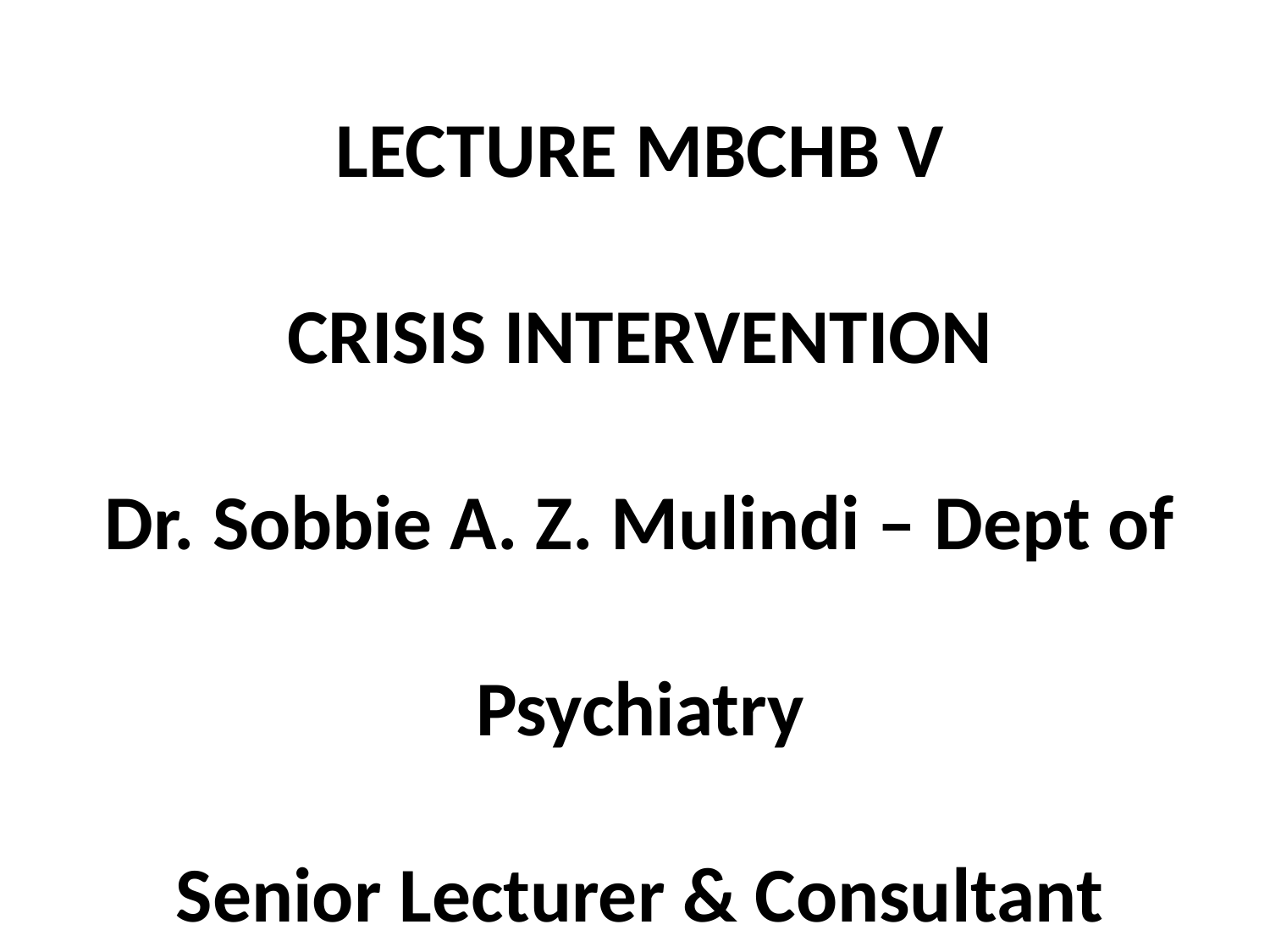

# LECTURE MBCHB V CRISIS INTERVENTION Dr. Sobbie A. Z. Mulindi – Dept of Psychiatry Senior Lecturer & Consultant